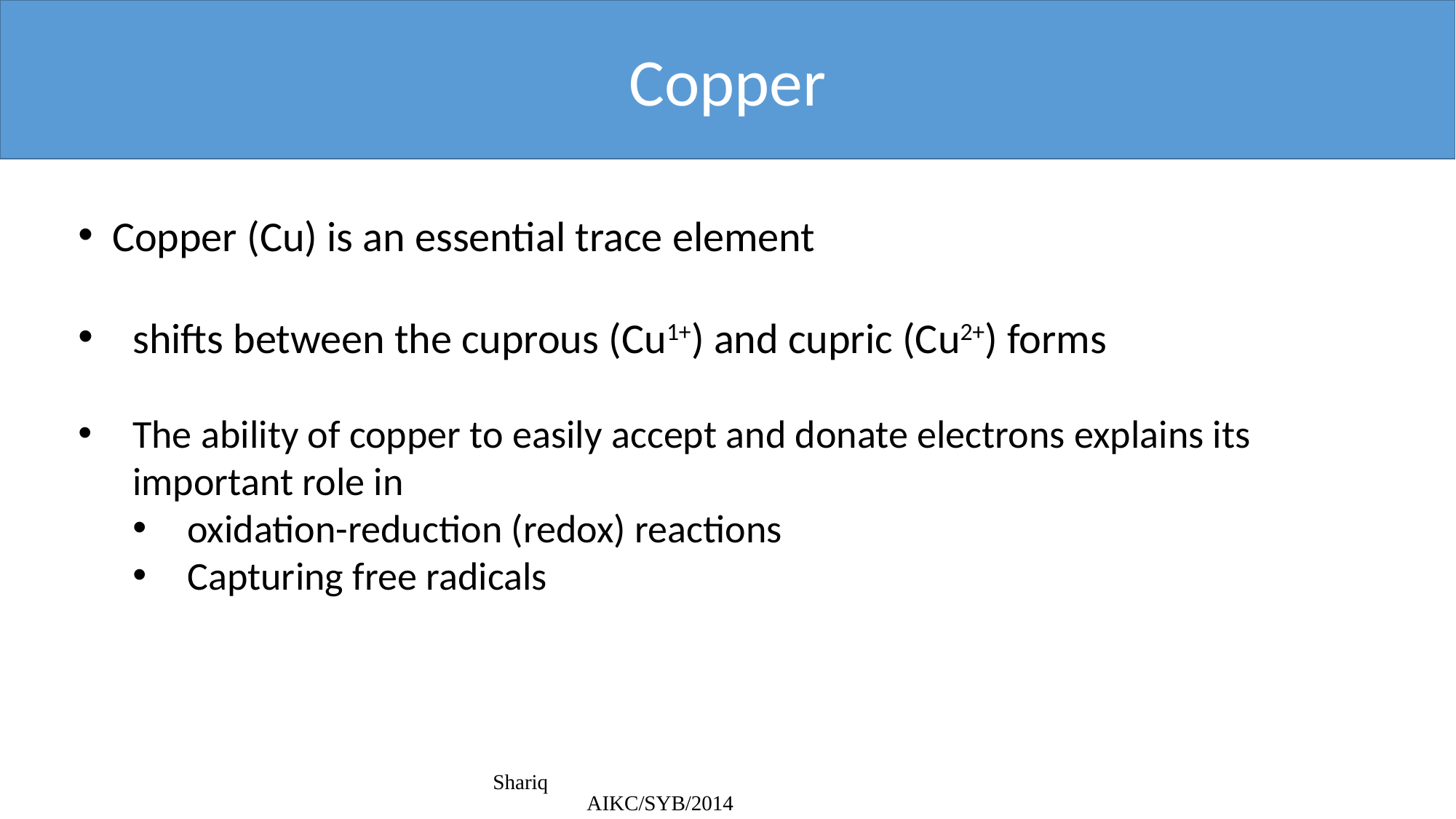

Copper
Copper (Cu) is an essential trace element

shifts between the cuprous (Cu1+) and cupric (Cu2+) forms

The ability of copper to easily accept and donate electrons explains its important role in
oxidation-reduction (redox) reactions
Capturing free radicals
Shariq                                                                                                AIKC/SYB/2014